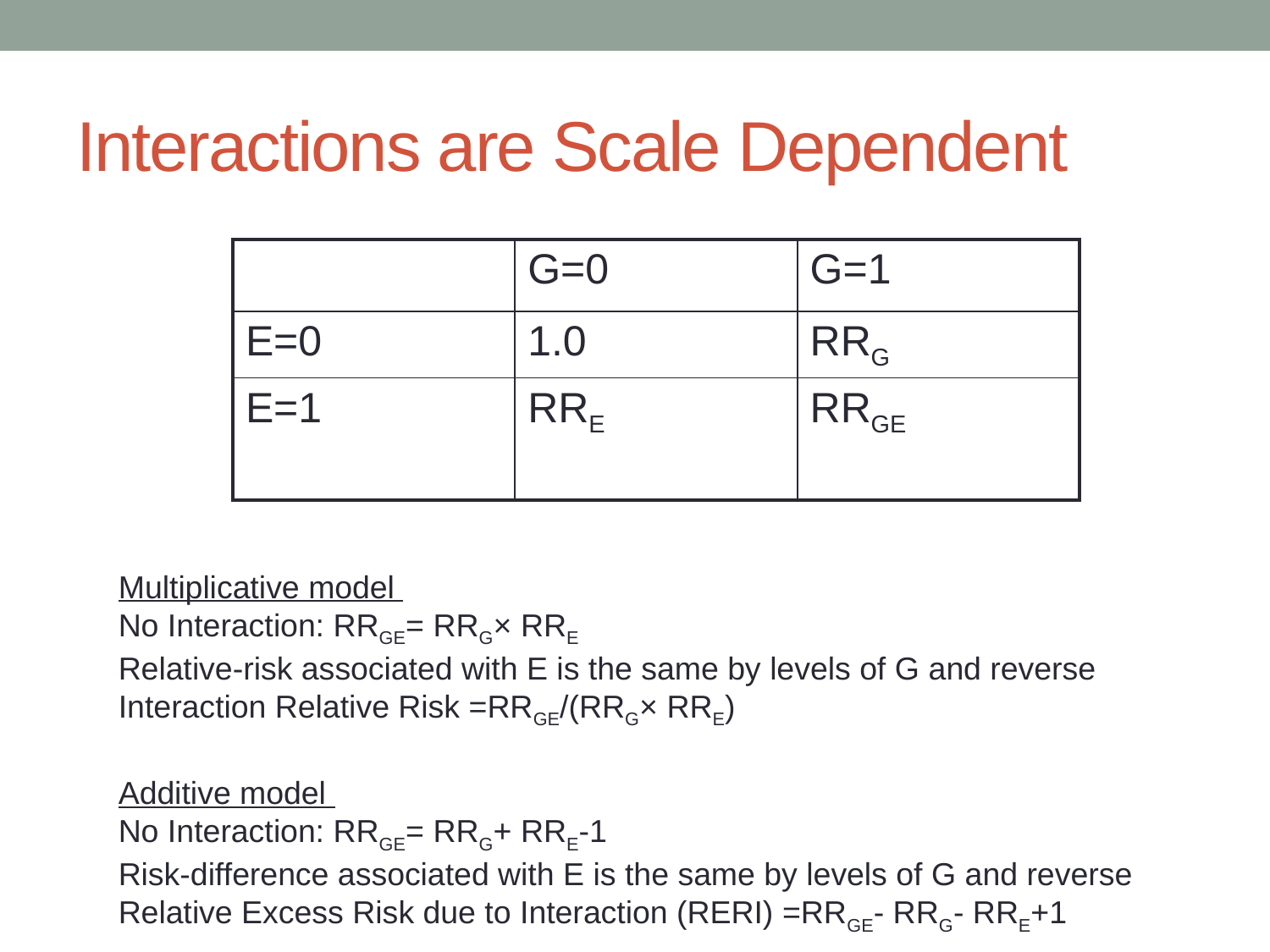

# Interactions are Scale Dependent
|  | G=0 | G=1 |
| --- | --- | --- |
| E=0 | 1.0 | RRG |
| E=1 | RRE | RRGE |
Multiplicative model
No Interaction: RRGE= RRG× RRE
Relative-risk associated with E is the same by levels of G and reverse
Interaction Relative Risk =RRGE/(RRG× RRE)

Additive model
No Interaction: RRGE= RRG+ RRE-1
Risk-difference associated with E is the same by levels of G and reverse
Relative Excess Risk due to Interaction (RERI) =RRGE- RRG- RRE+1